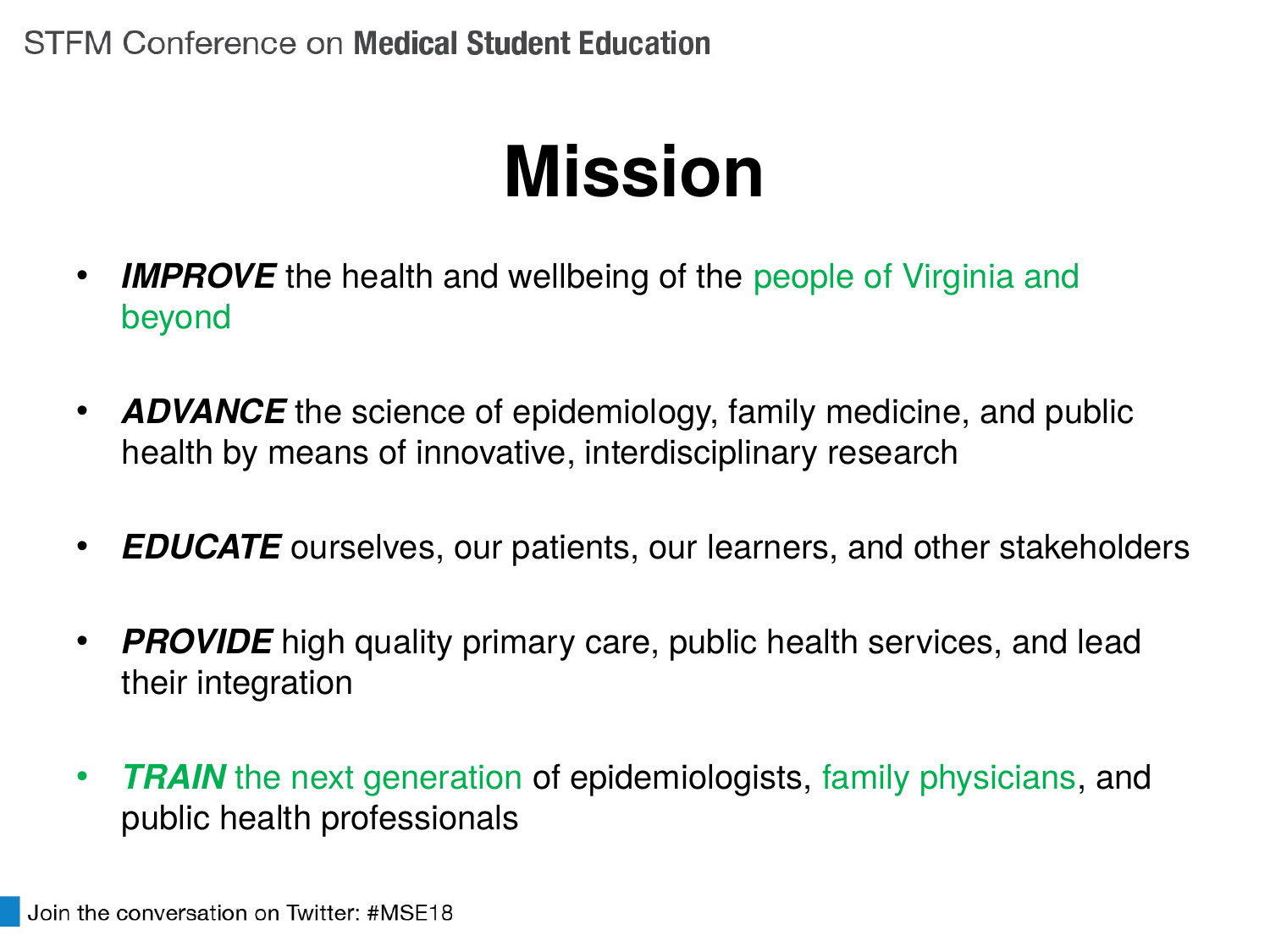

# Mission
IMPROVE the health and wellbeing of the people of Virginia and beyond

ADVANCE the science of epidemiology, family medicine, and public health by means of innovative, interdisciplinary research

EDUCATE ourselves, our patients, our learners, and other stakeholders

PROVIDE high quality primary care, public health services, and lead their integration

TRAIN the next generation of epidemiologists, family physicians, and public health professionals